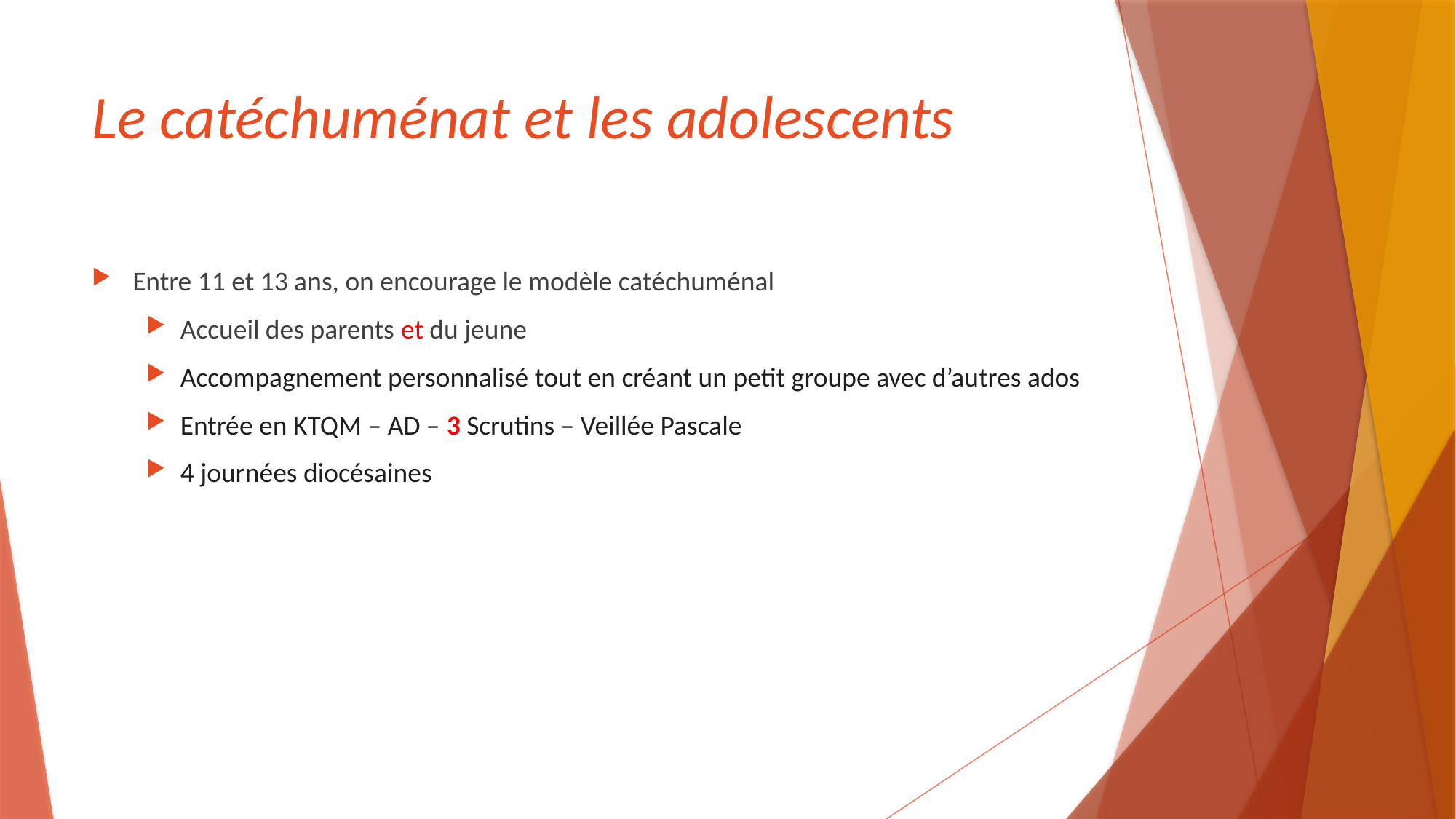

# Le catéchuménat et les adolescents
Entre 11 et 13 ans, on encourage le modèle catéchuménal
Accueil des parents et du jeune
Accompagnement personnalisé tout en créant un petit groupe avec d’autres ados
Entrée en KTQM – AD – 3 Scrutins – Veillée Pascale
4 journées diocésaines